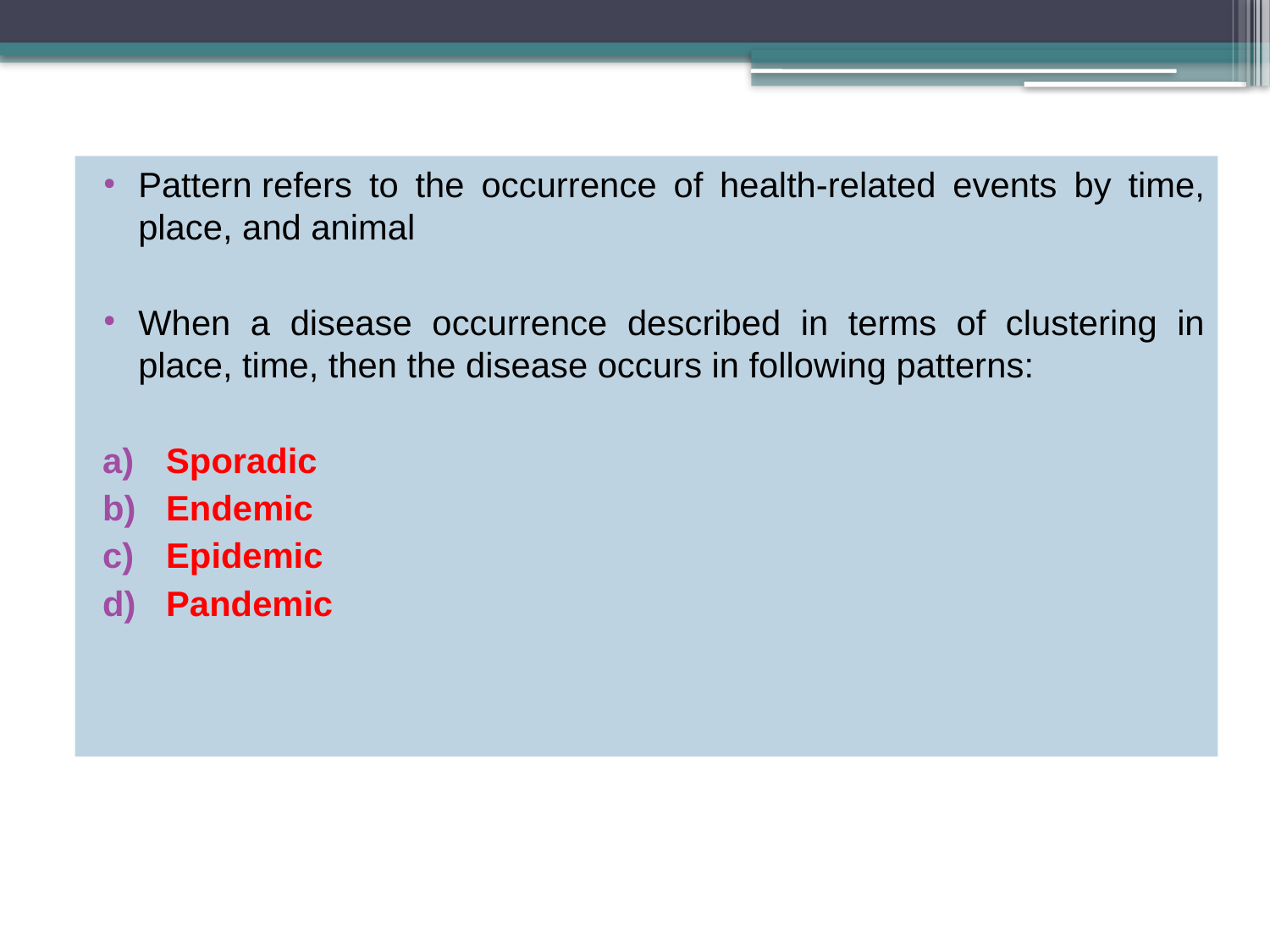

Pattern refers to the occurrence of health-related events by time, place, and animal

When a disease occurrence described in terms of clustering in place, time, then the disease occurs in following patterns:

Sporadic
Endemic
Epidemic
Pandemic